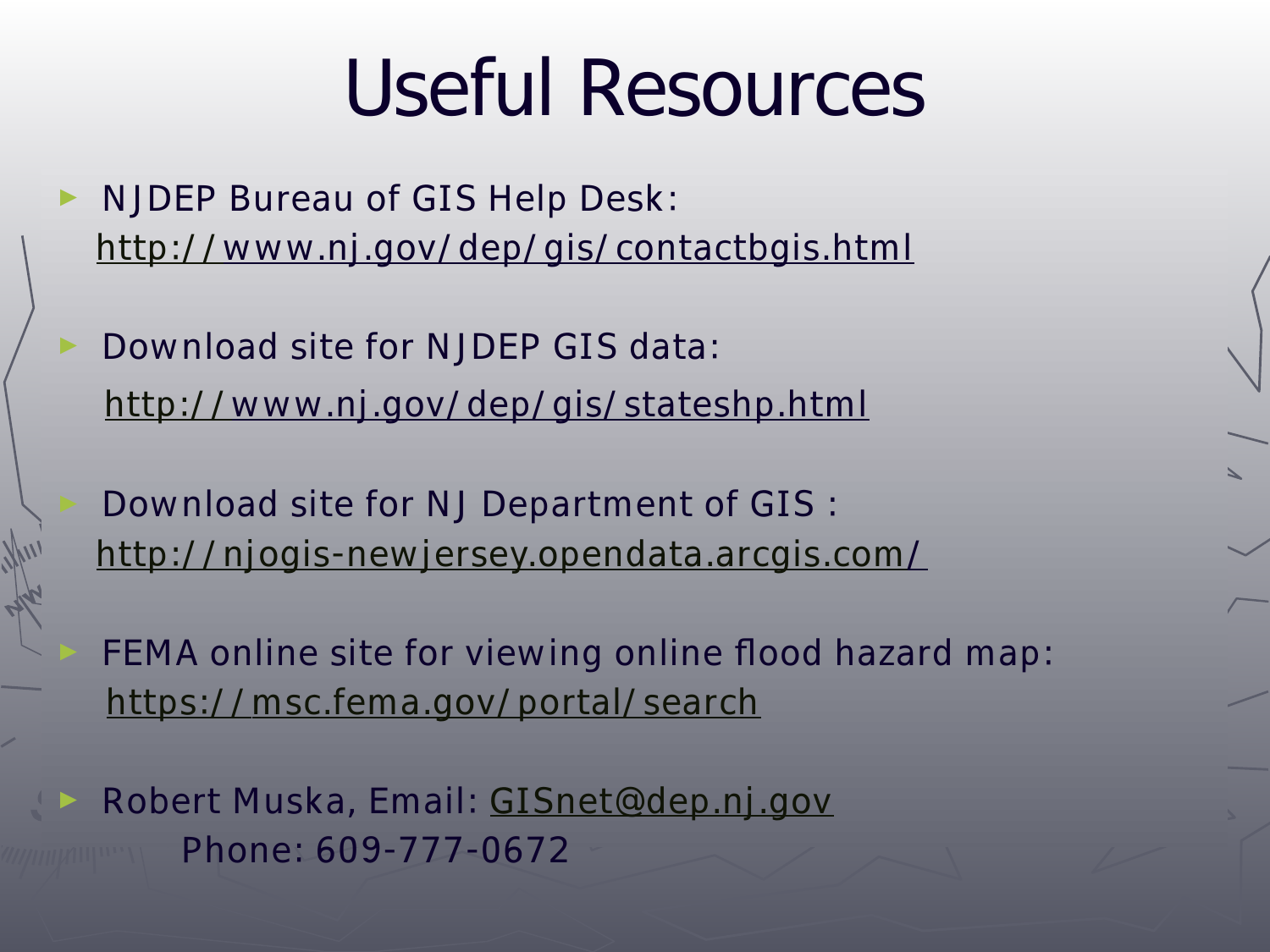

# Useful Resources
NJDEP Bureau of GIS Help Desk:
    http://www.nj.gov/dep/gis/contactbgis.html

Download site for NJDEP GIS data:
    http://www.nj.gov/dep/gis/stateshp.html

Download site for NJ Department of GIS :
    http://njogis-newjersey.opendata.arcgis.com/

FEMA online site for viewing online flood hazard map:
     https://msc.fema.gov/portal/search

Robert Muska, Email: GISnet@dep.nj.gov
	Phone: 609-777-0672